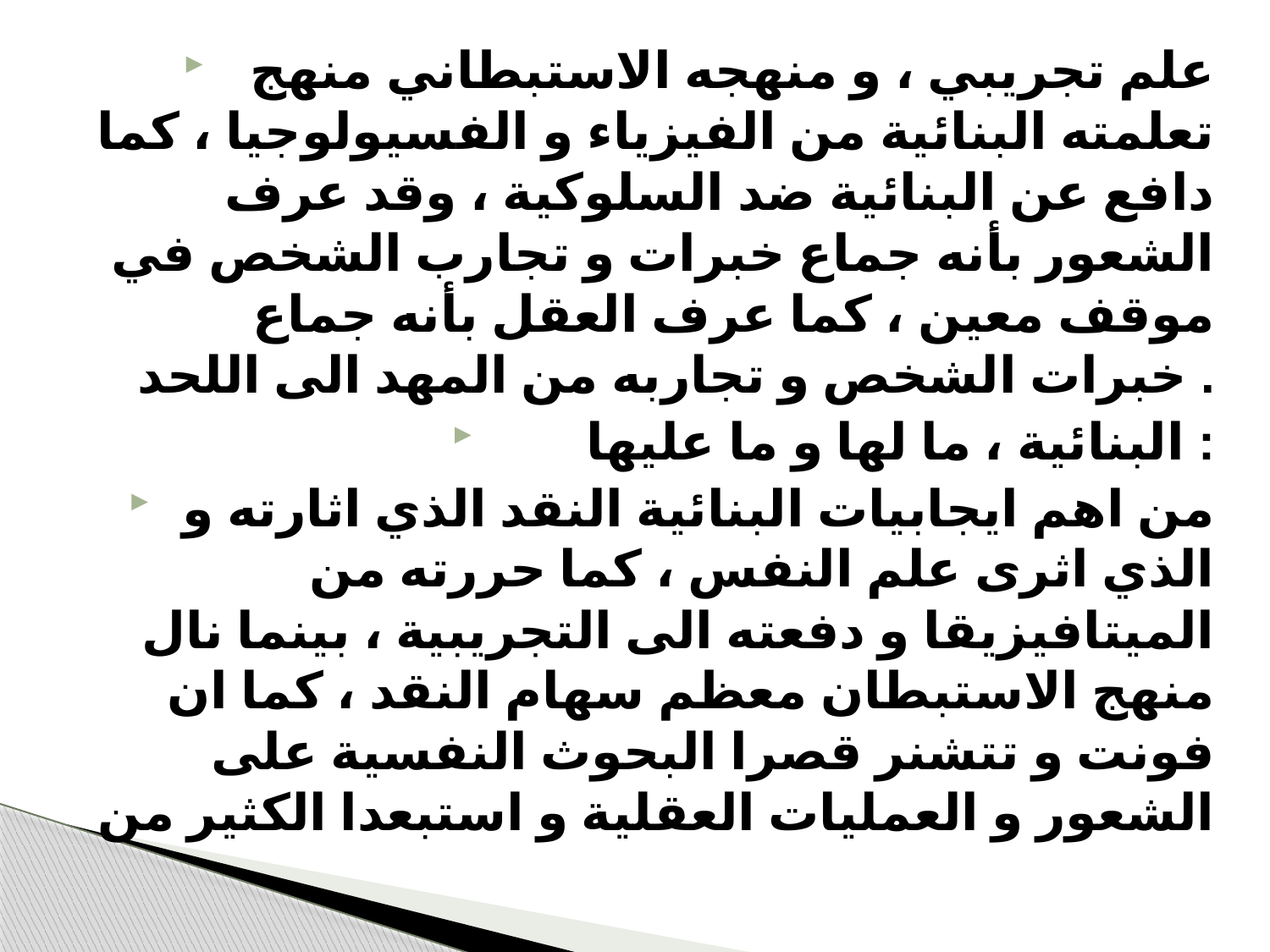

علم تجريبي ، و منهجه الاستبطاني منهج تعلمته البنائية من الفيزياء و الفسيولوجيا ، كما دافع عن البنائية ضد السلوكية ، وقد عرف الشعور بأنه جماع خبرات و تجارب الشخص في موقف معين ، كما عرف العقل بأنه جماع خبرات الشخص و تجاربه من المهد الى اللحد .
البنائية ، ما لها و ما عليها :
من اهم ايجابيات البنائية النقد الذي اثارته و الذي اثرى علم النفس ، كما حررته من الميتافيزيقا و دفعته الى التجريبية ، بينما نال منهج الاستبطان معظم سهام النقد ، كما ان فونت و تتشنر قصرا البحوث النفسية على الشعور و العمليات العقلية و استبعدا الكثير من
#